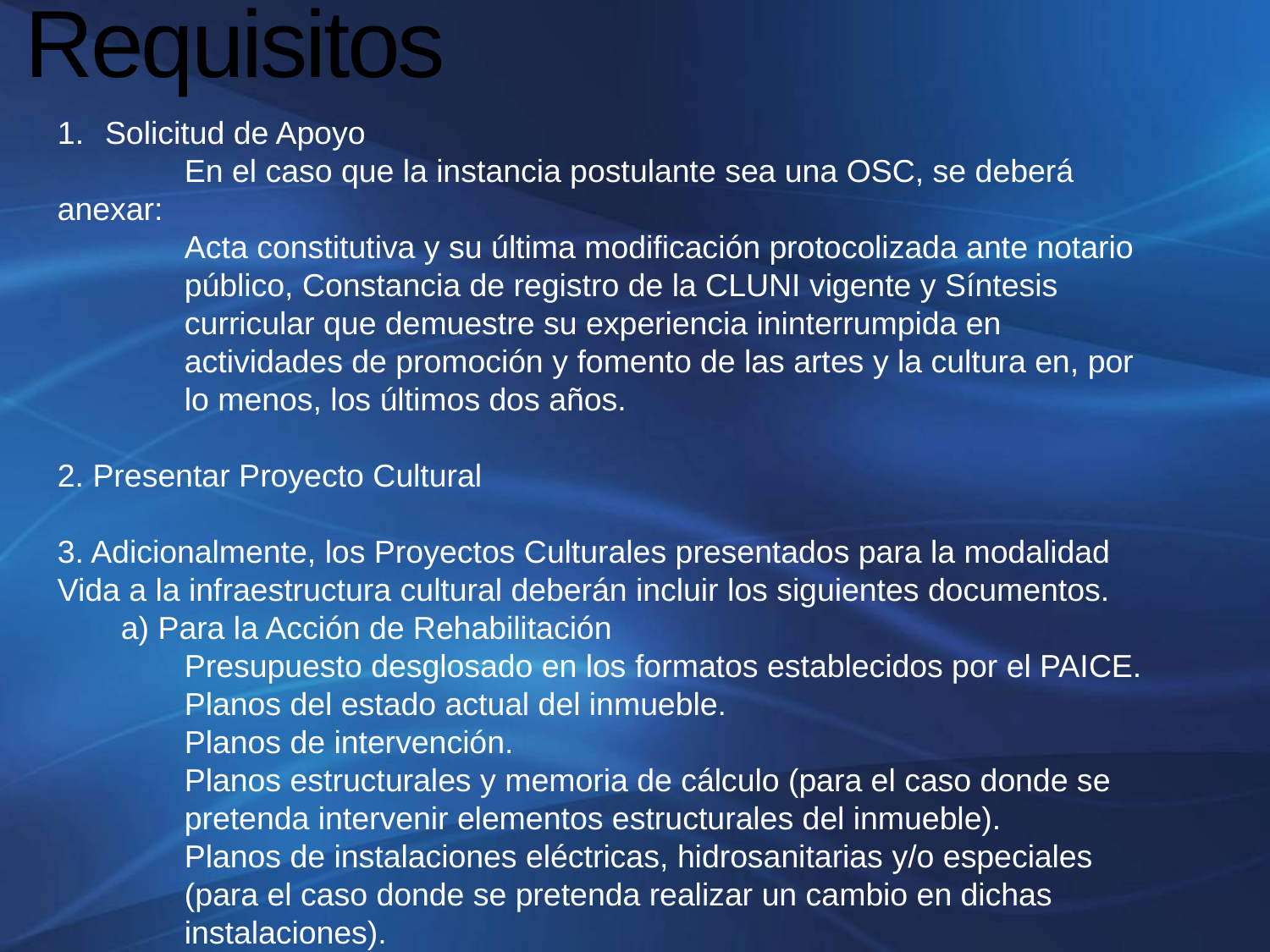

# Requisitos
Solicitud de Apoyo
	En el caso que la instancia postulante sea una OSC, se deberá anexar:
Acta constitutiva y su última modificación protocolizada ante notario público, Constancia de registro de la CLUNI vigente y Síntesis curricular que demuestre su experiencia ininterrumpida en actividades de promoción y fomento de las artes y la cultura en, por lo menos, los últimos dos años.

2. Presentar Proyecto Cultural

3. Adicionalmente, los Proyectos Culturales presentados para la modalidad Vida a la infraestructura cultural deberán incluir los siguientes documentos.
a) Para la Acción de Rehabilitación
Presupuesto desglosado en los formatos establecidos por el PAICE.
Planos del estado actual del inmueble.
Planos de intervención.
Planos estructurales y memoria de cálculo (para el caso donde se pretenda intervenir elementos estructurales del inmueble).
Planos de instalaciones eléctricas, hidrosanitarias y/o especiales (para el caso donde se pretenda realizar un cambio en dichas instalaciones).